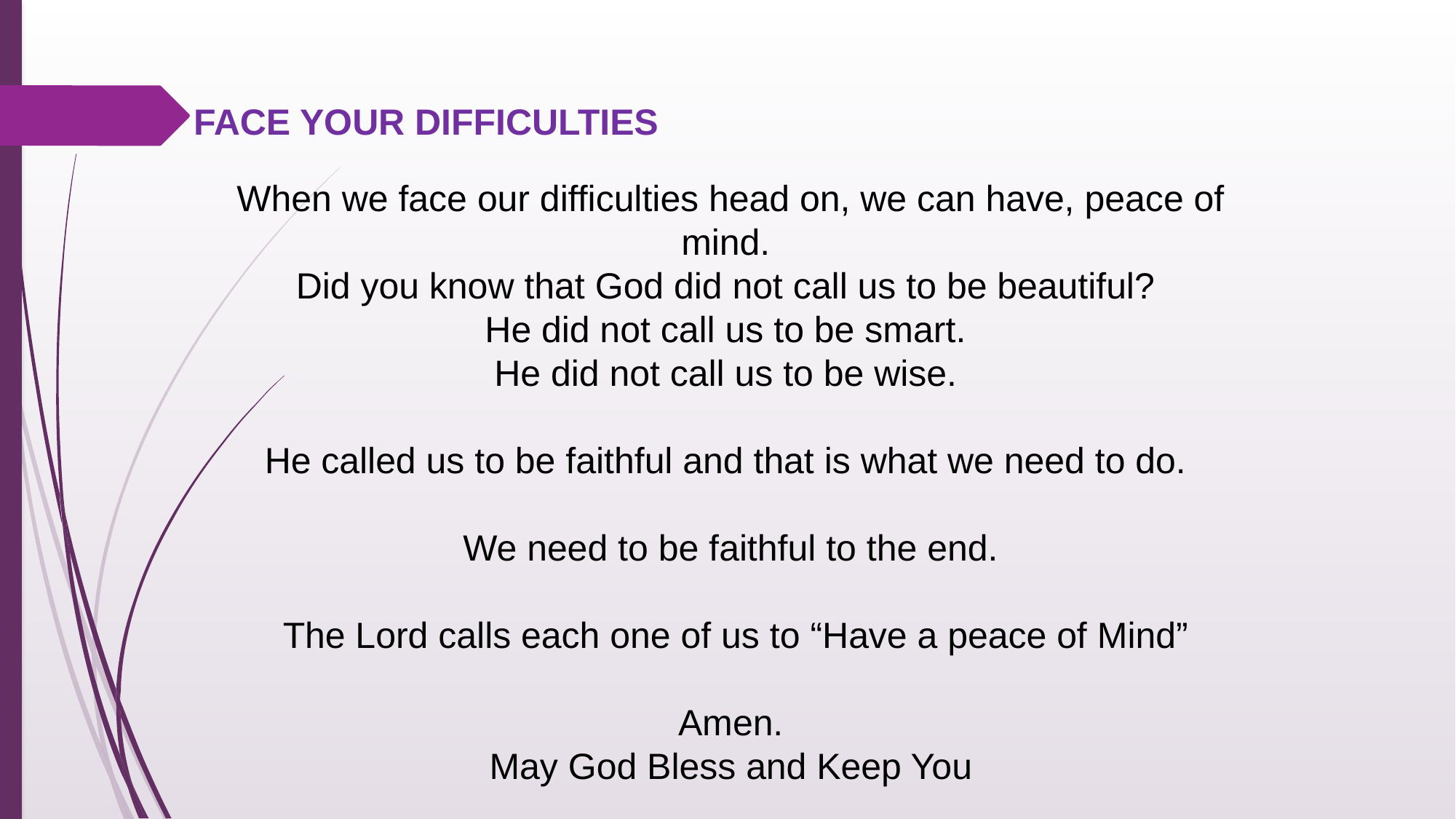

FACE YOUR DIFFICULTIES

When we face our difficulties head on, we can have, peace of mind.
Did you know that God did not call us to be beautiful?
He did not call us to be smart.
He did not call us to be wise.

He called us to be faithful and that is what we need to do.

We need to be faithful to the end.

 The Lord calls each one of us to “Have a peace of Mind”

Amen.
May God Bless and Keep You